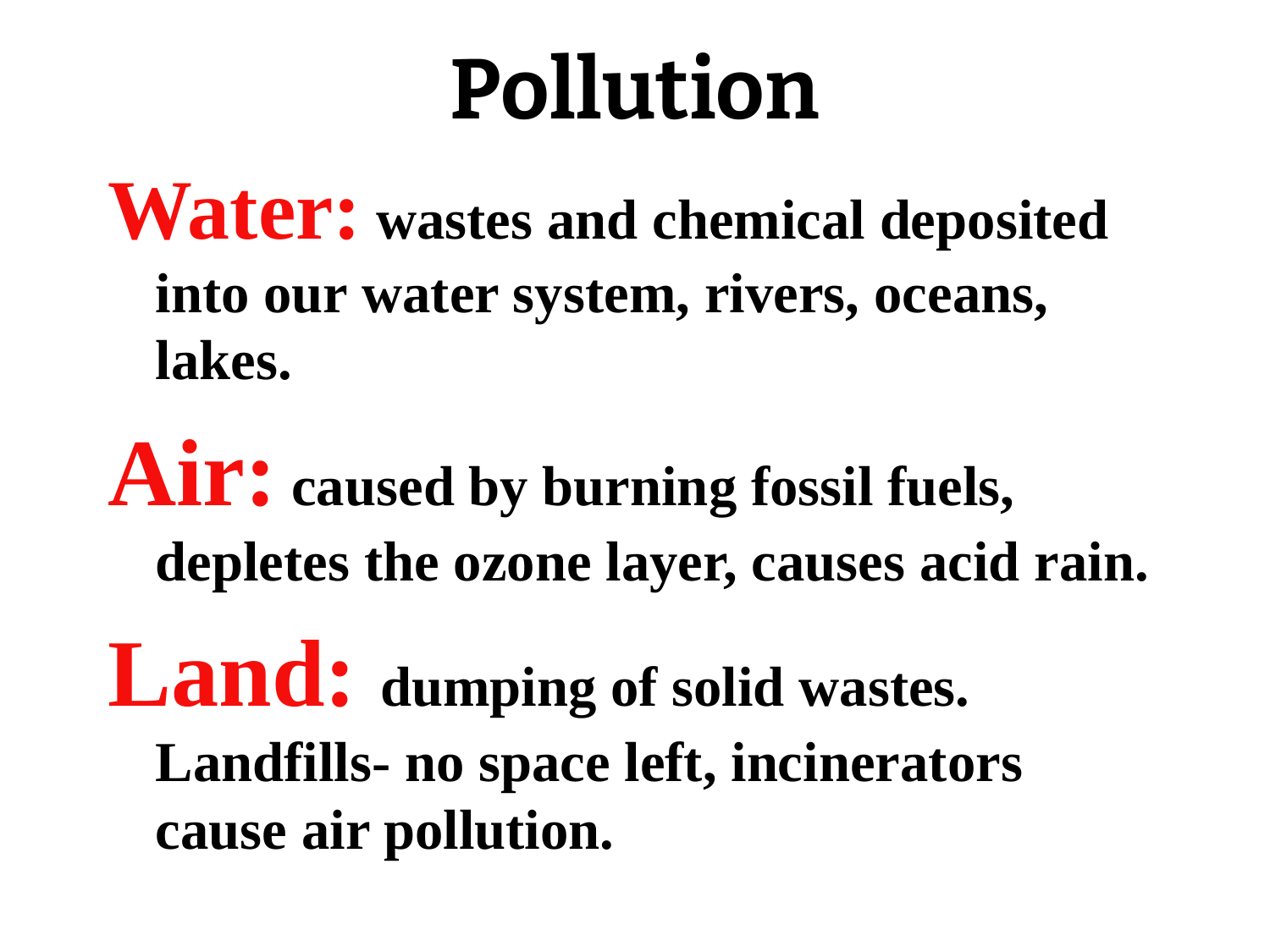

# Pollution
Water: wastes and chemical deposited into our water system, rivers, oceans, lakes.
Air: caused by burning fossil fuels, depletes the ozone layer, causes acid rain.
Land: dumping of solid wastes. Landfills- no space left, incinerators cause air pollution.